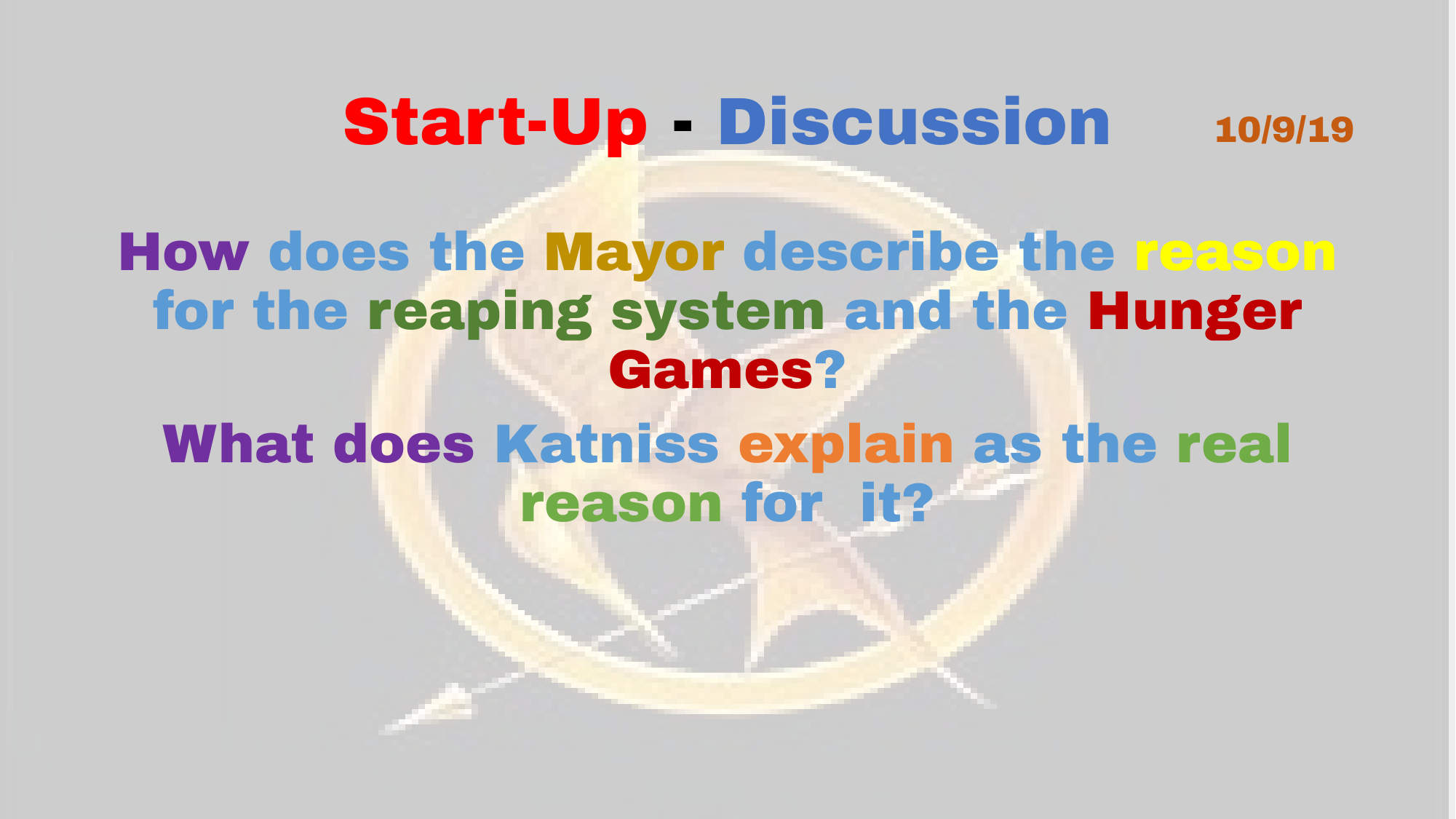

# Start-Up - Discussion
10/9/19
How does the Mayor describe the reason for the reaping system and the Hunger Games?
What does Katniss explain as the real reason for  it?